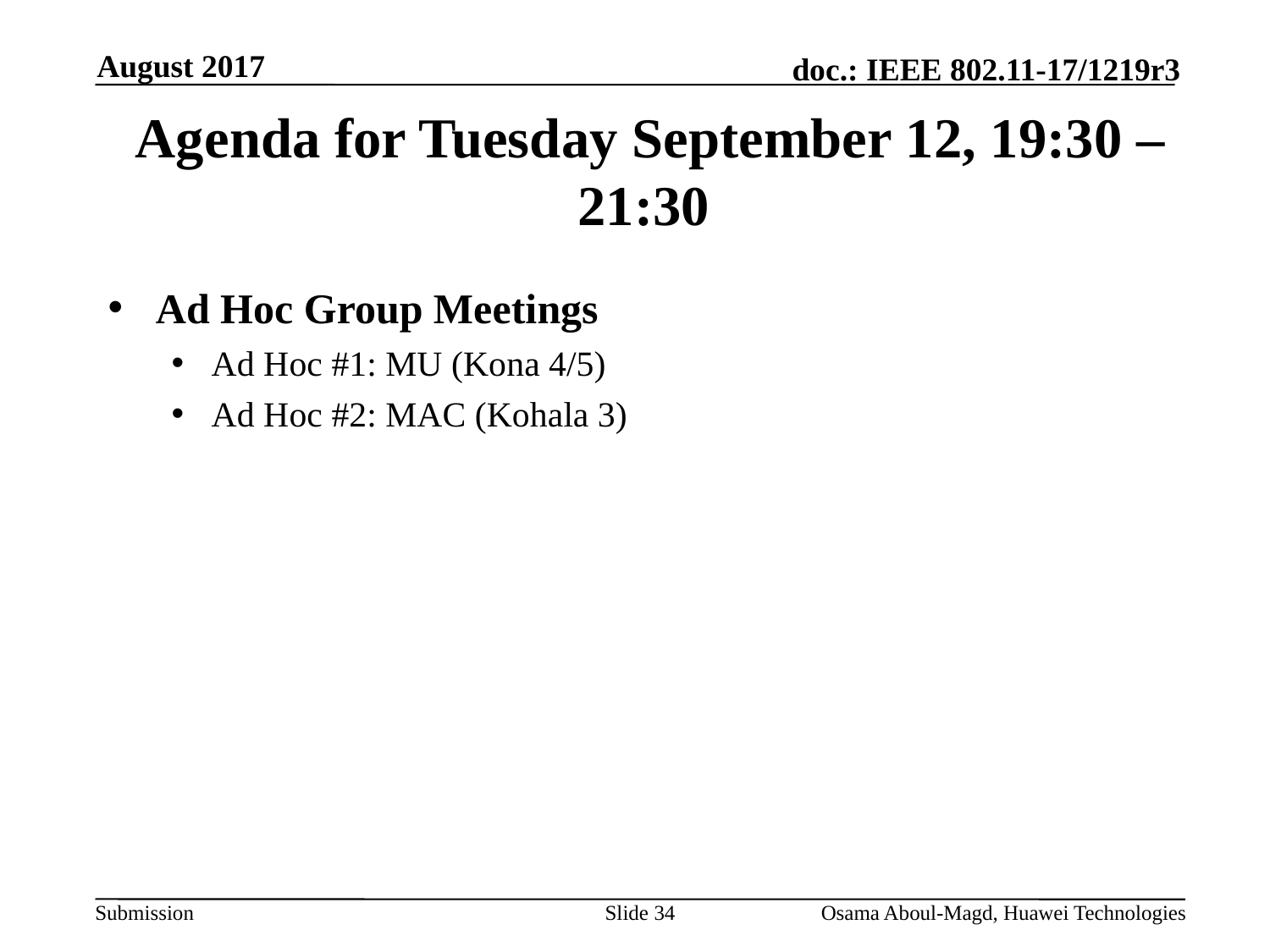

August 2017
# Agenda for Tuesday September 12, 19:30 – 21:30
Ad Hoc Group Meetings
Ad Hoc #1: MU (Kona 4/5)
Ad Hoc #2: MAC (Kohala 3)
Slide 34
Osama Aboul-Magd, Huawei Technologies